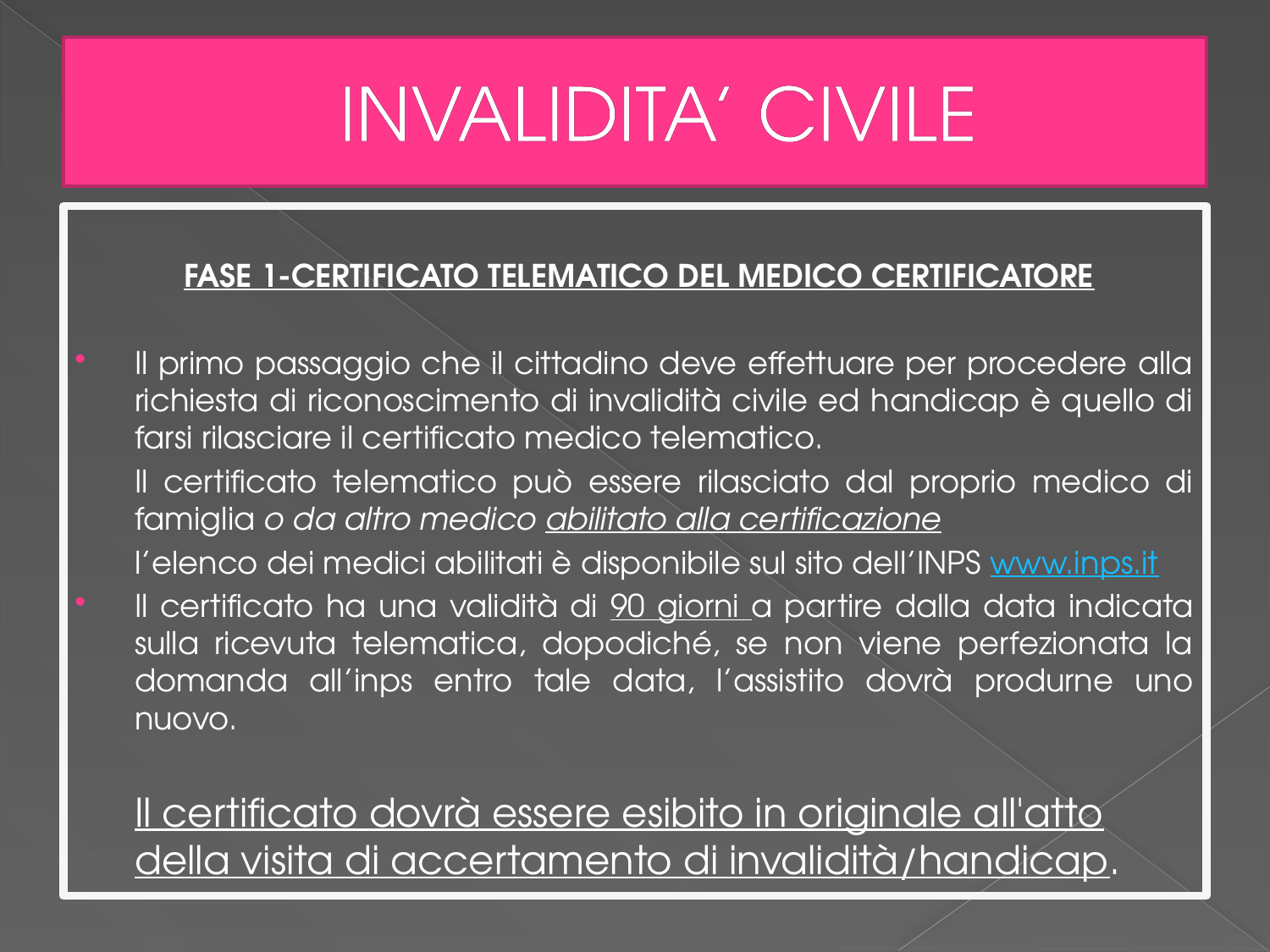

# INVALIDITA’ CIVILE

FASE 1-CERTIFICATO TELEMATICO DEL MEDICO CERTIFICATORE

Il primo passaggio che il cittadino deve effettuare per procedere alla richiesta di riconoscimento di invalidità civile ed handicap è quello di farsi rilasciare il certificato medico telematico.
	Il certificato telematico può essere rilasciato dal proprio medico di famiglia o da altro medico abilitato alla certificazione
	l’elenco dei medici abilitati è disponibile sul sito dell’INPS www.inps.it
Il certificato ha una validità di 90 giorni a partire dalla data indicata sulla ricevuta telematica, dopodiché, se non viene perfezionata la domanda all’inps entro tale data, l’assistito dovrà produrne uno nuovo.

	Il certificato dovrà essere esibito in originale all'atto della visita di accertamento di invalidità/handicap.